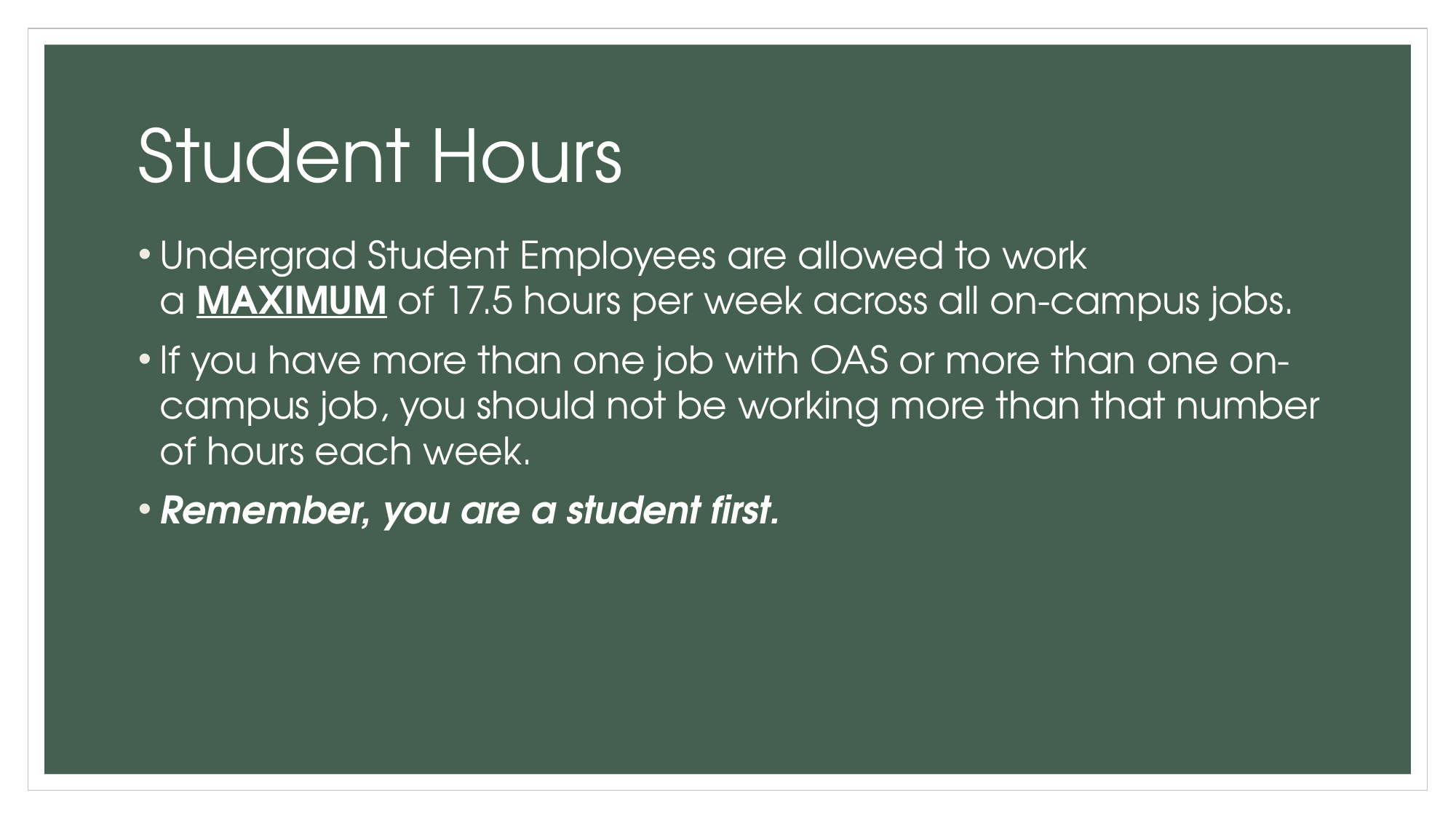

# Student Hours
Undergrad Student Employees are allowed to work a MAXIMUM of 17.5 hours per week across all on-campus jobs.
If you have more than one job with OAS or more than one on-campus job, you should not be working more than that number of hours each week.
Remember, you are a student first.